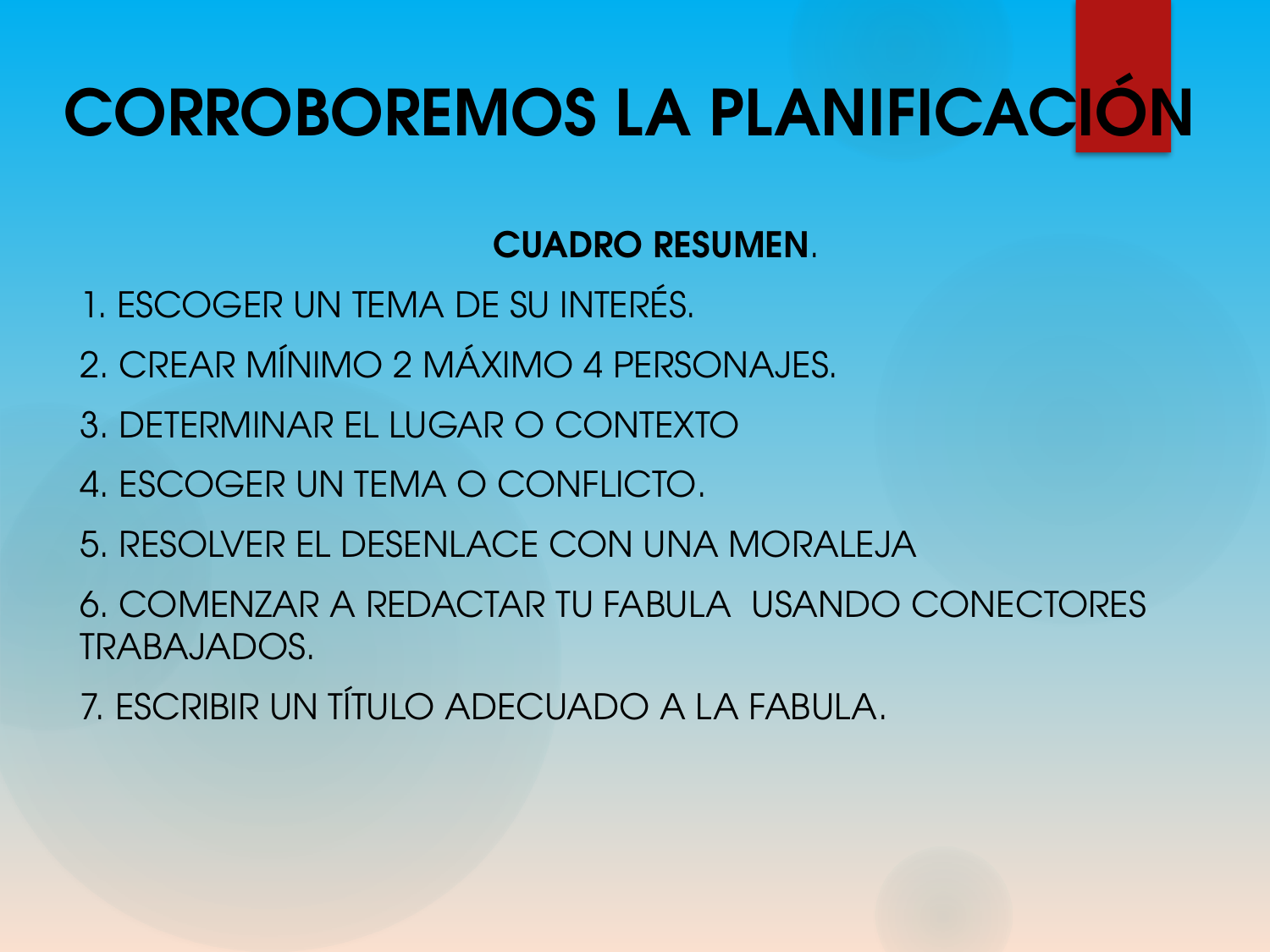

# CORROBOREMOS LA PLANIFICACIÓN
CUADRO RESUMEN.
1. ESCOGER UN TEMA DE SU INTERÉS.
2. CREAR MÍNIMO 2 MÁXIMO 4 PERSONAJES.
3. DETERMINAR EL LUGAR O CONTEXTO
4. ESCOGER UN TEMA O CONFLICTO.
5. RESOLVER EL DESENLACE CON UNA MORALEJA
6. COMENZAR A REDACTAR TU FABULA  USANDO CONECTORES TRABAJADOS.
7. ESCRIBIR UN TÍTULO ADECUADO A LA FABULA.